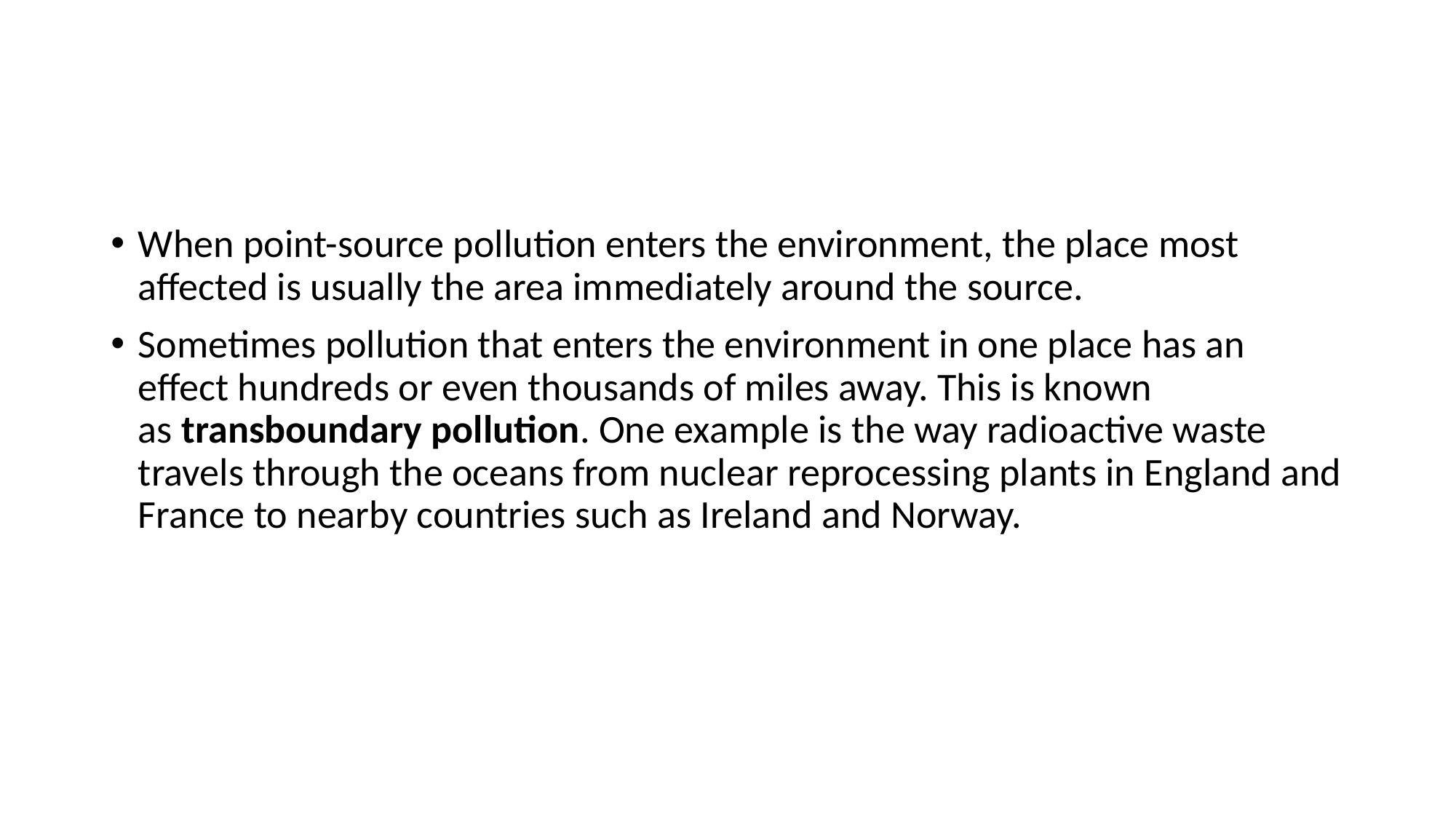

When point-source pollution enters the environment, the place most affected is usually the area immediately around the source.
Sometimes pollution that enters the environment in one place has an effect hundreds or even thousands of miles away. This is known as transboundary pollution. One example is the way radioactive waste travels through the oceans from nuclear reprocessing plants in England and France to nearby countries such as Ireland and Norway.